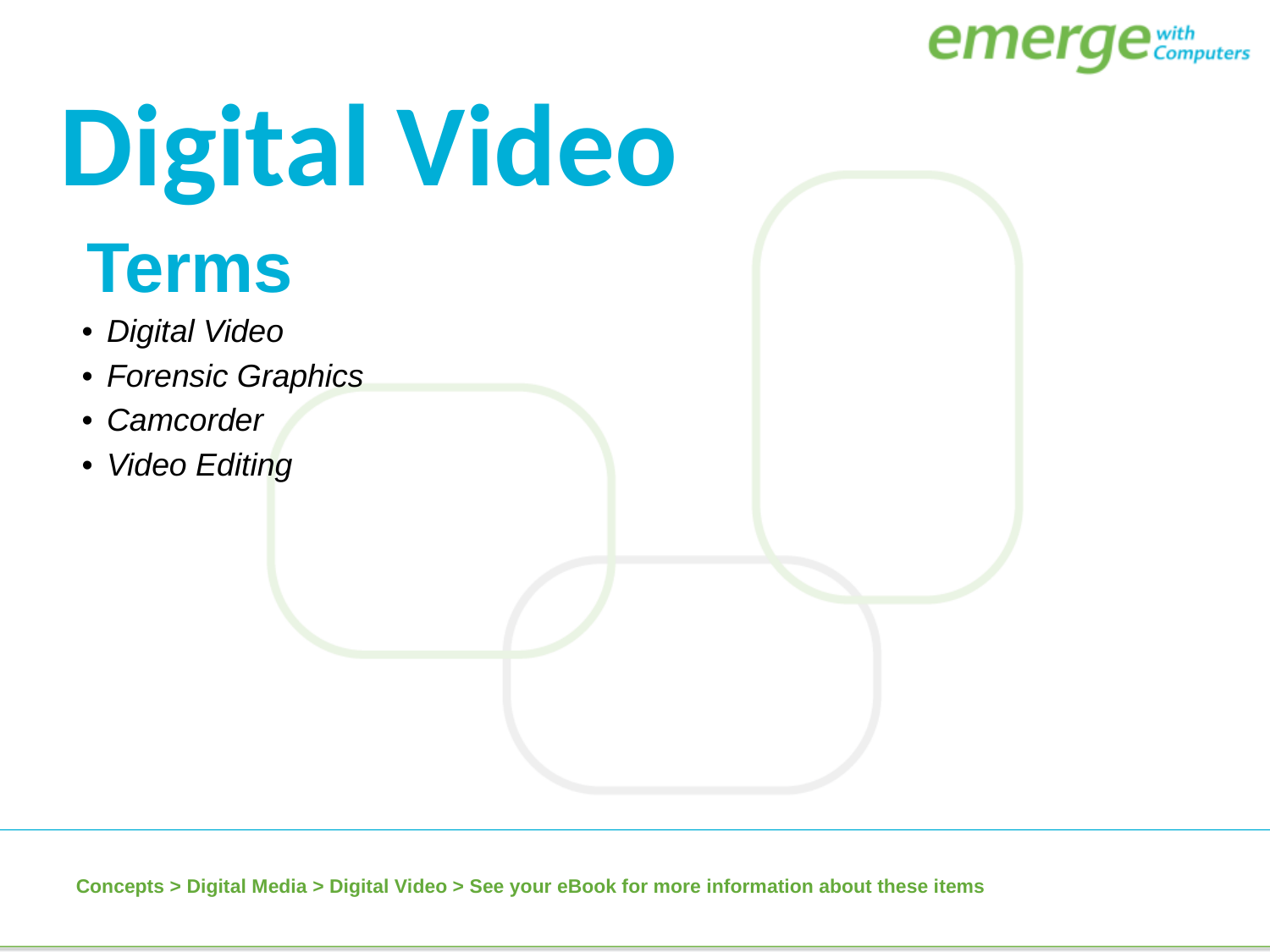

Digital Video
| Terms |
| --- |
| Digital Video |
| Forensic Graphics |
| Camcorder |
| Video Editing |
Concepts > Digital Media > Digital Video > See your eBook for more information about these items